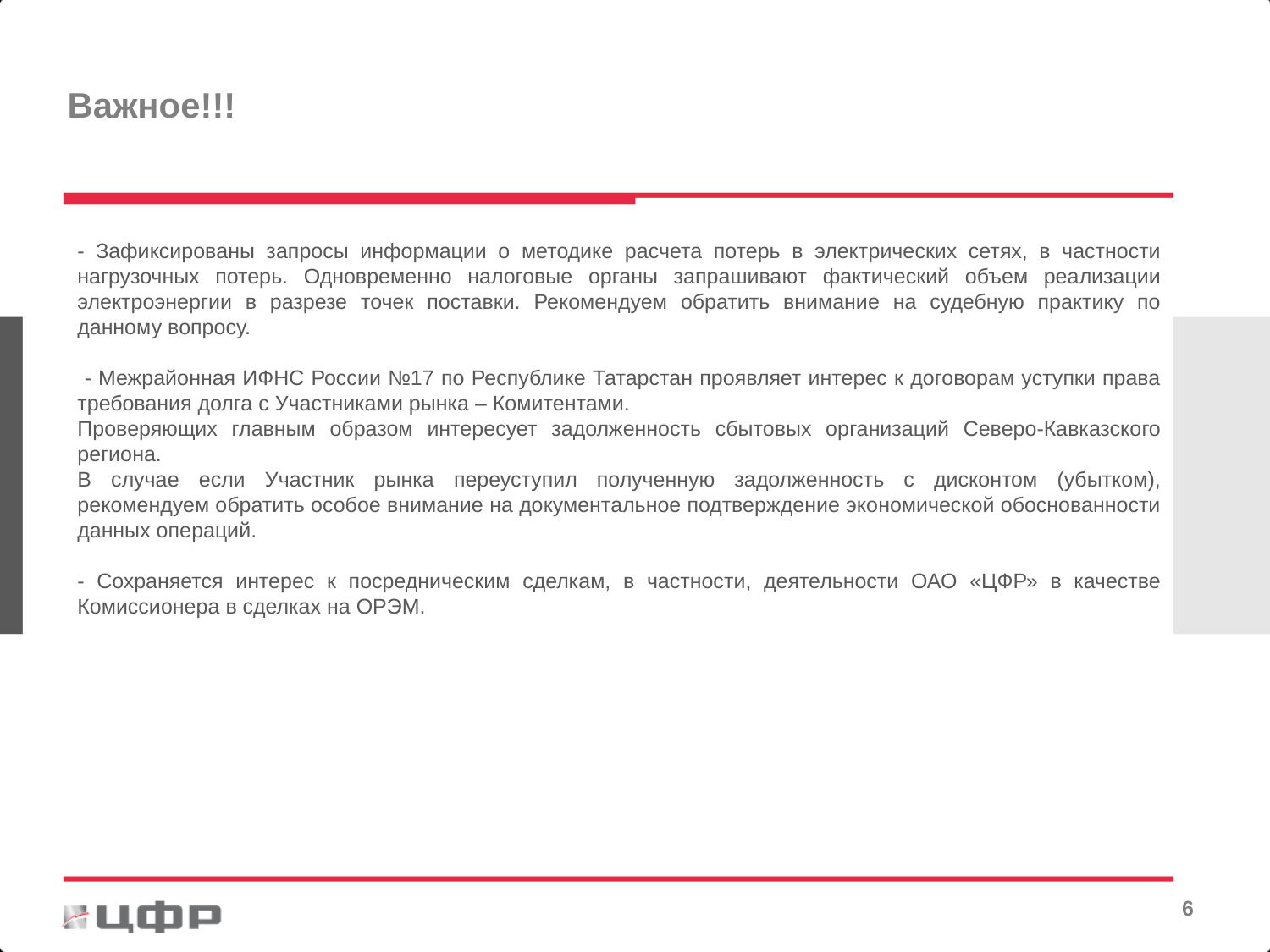

Важное!!!

- Зафиксированы запросы информации о методике расчета потерь в электрических сетях, в частности нагрузочных потерь. Одновременно налоговые органы запрашивают фактический объем реализации электроэнергии в разрезе точек поставки. Рекомендуем обратить внимание на судебную практику по данному вопросу.

 - Межрайонная ИФНС России №17 по Республике Татарстан проявляет интерес к договорам уступки права требования долга с Участниками рынка – Комитентами.
Проверяющих главным образом интересует задолженность сбытовых организаций Северо-Кавказского региона.
В случае если Участник рынка переуступил полученную задолженность с дисконтом (убытком), рекомендуем обратить особое внимание на документальное подтверждение экономической обоснованности данных операций.

- Сохраняется интерес к посредническим сделкам, в частности, деятельности ОАО «ЦФР» в качестве Комиссионера в сделках на ОРЭМ.

6